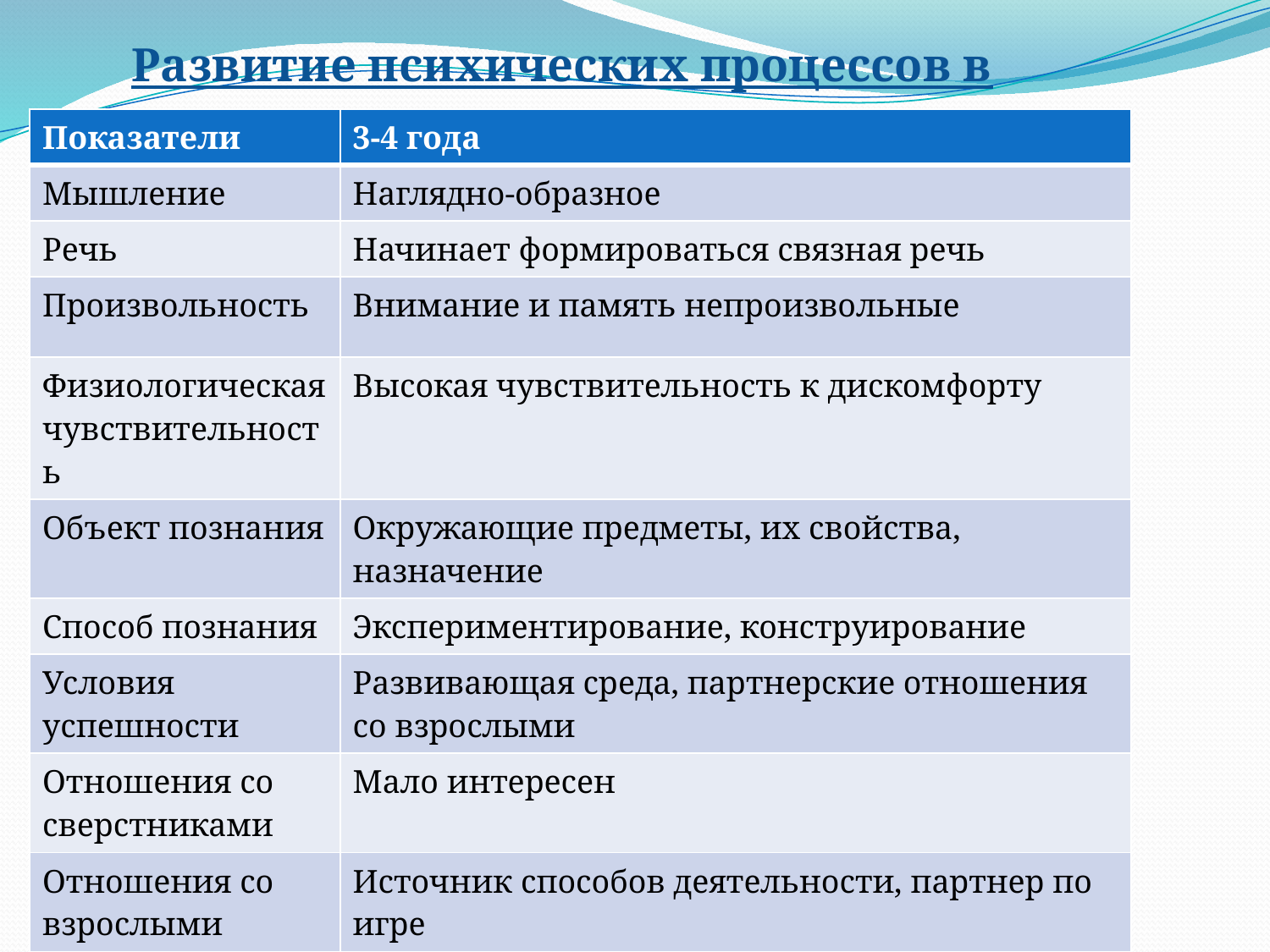

Развитие психических процессов в норме

| Показатели | 3-4 года |
| --- | --- |
| Мышление | Наглядно-образное |
| Речь | Начинает формироваться связная речь |
| Произвольность | Внимание и память непроизвольные |
| Физиологическая чувствительность | Высокая чувствительность к дискомфорту |
| Объект познания | Окружающие предметы, их свойства, назначение |
| Способ познания | Экспериментирование, конструирование |
| Условия успешности | Развивающая среда, партнерские отношения со взрослыми |
| Отношения со сверстниками | Мало интересен |
| Отношения со взрослыми | Источник способов деятельности, партнер по игре |
| Наличие конфликтов | Со взрослыми как продолжение «Я-сам» |
| Эмоции | Сильной модальности, резкие переключения |